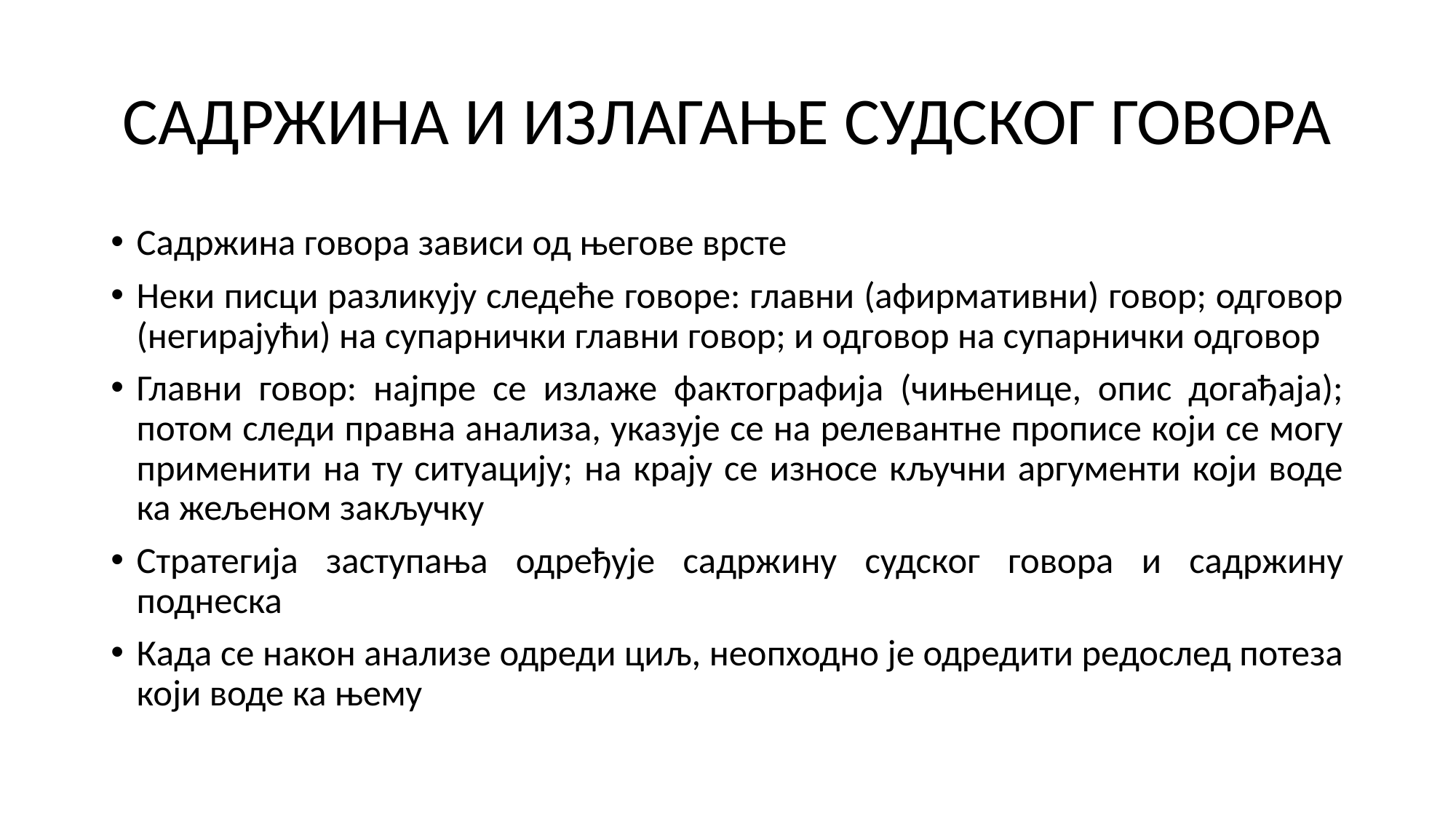

# САДРЖИНА И ИЗЛАГАЊЕ СУДСКОГ ГОВОРА
Садржина говора зависи од његове врсте
Неки писци разликују следеће говоре: главни (афирмативни) говор; одговор (негирајући) на супарнички главни говор; и одговор на супарнички одговор
Главни говор: најпре се излаже фактографија (чињенице, опис догађаја); потом следи правна анализа, указује се на релевантне прописе који се могу применити на ту ситуацију; на крају се износе кључни аргументи који воде ка жељеном закључку
Стратегија заступања одређује садржину судског говора и садржину поднеска
Када се након анализе одреди циљ, неопходно је одредити редослед потеза који воде ка њему